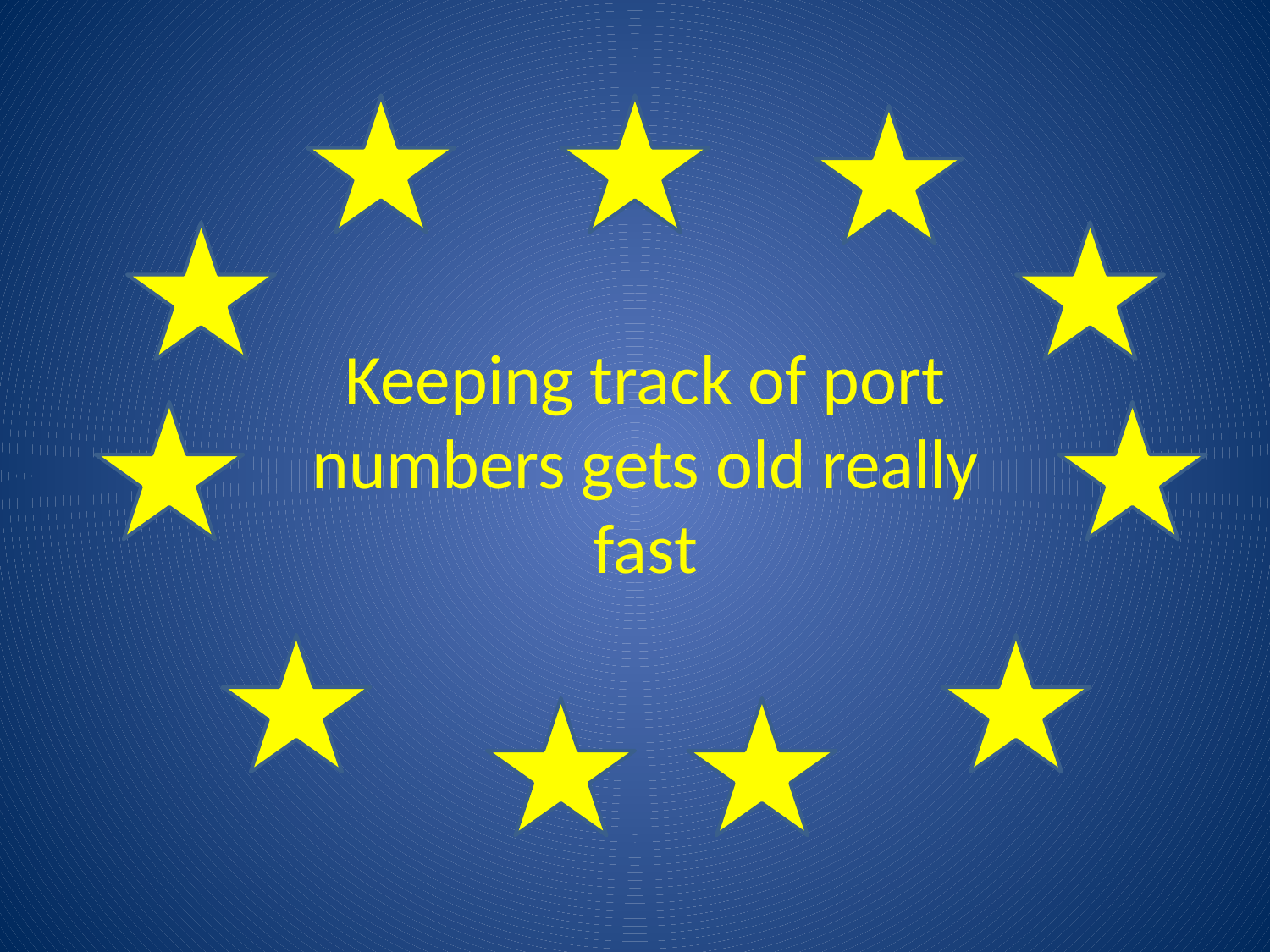

Keeping track of port numbers gets old really fast